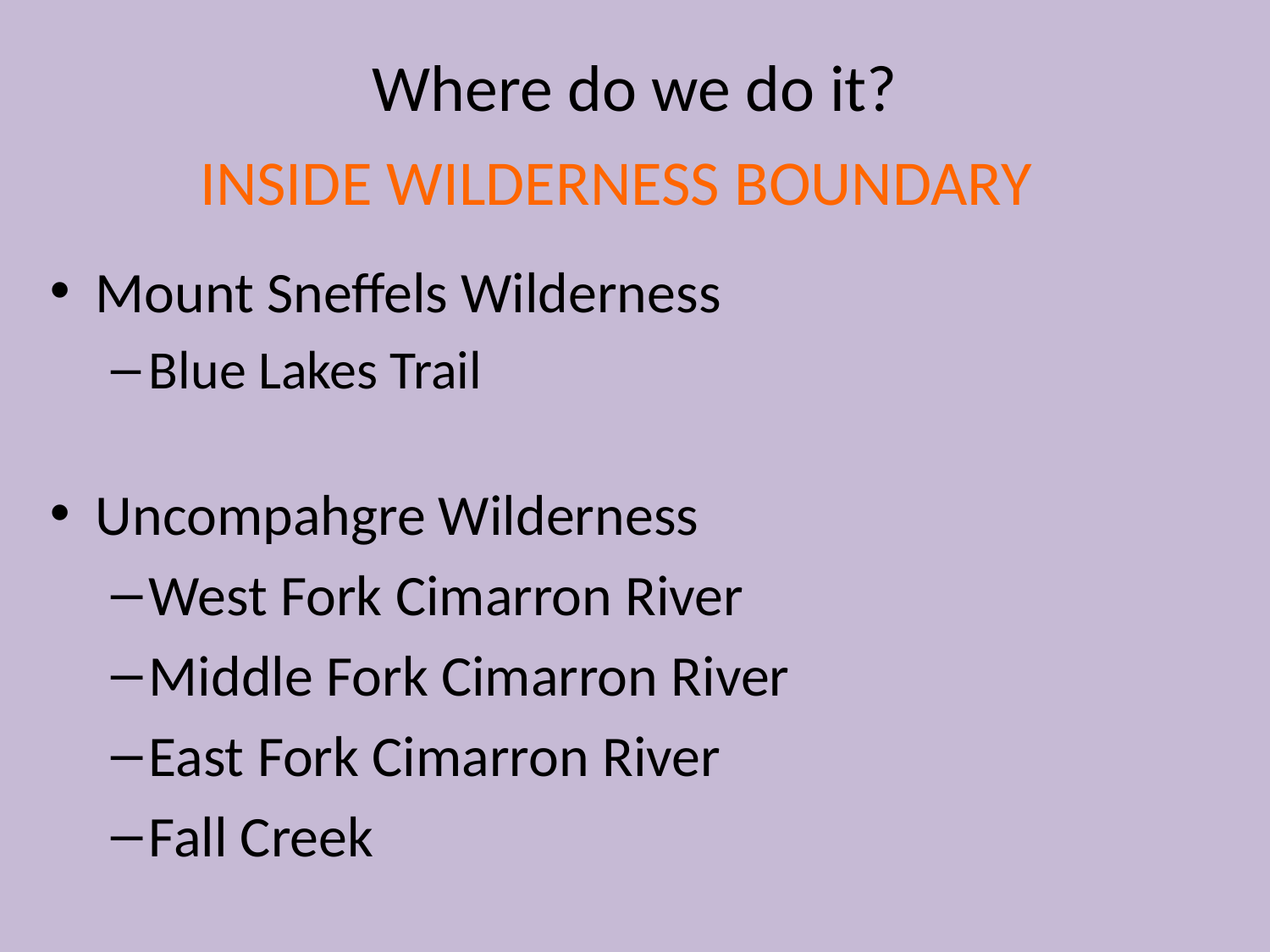

# Where do we do it?
INSIDE WILDERNESS BOUNDARY
Mount Sneffels Wilderness
Blue Lakes Trail

Uncompahgre Wilderness
West Fork Cimarron River
Middle Fork Cimarron River
East Fork Cimarron River
Fall Creek